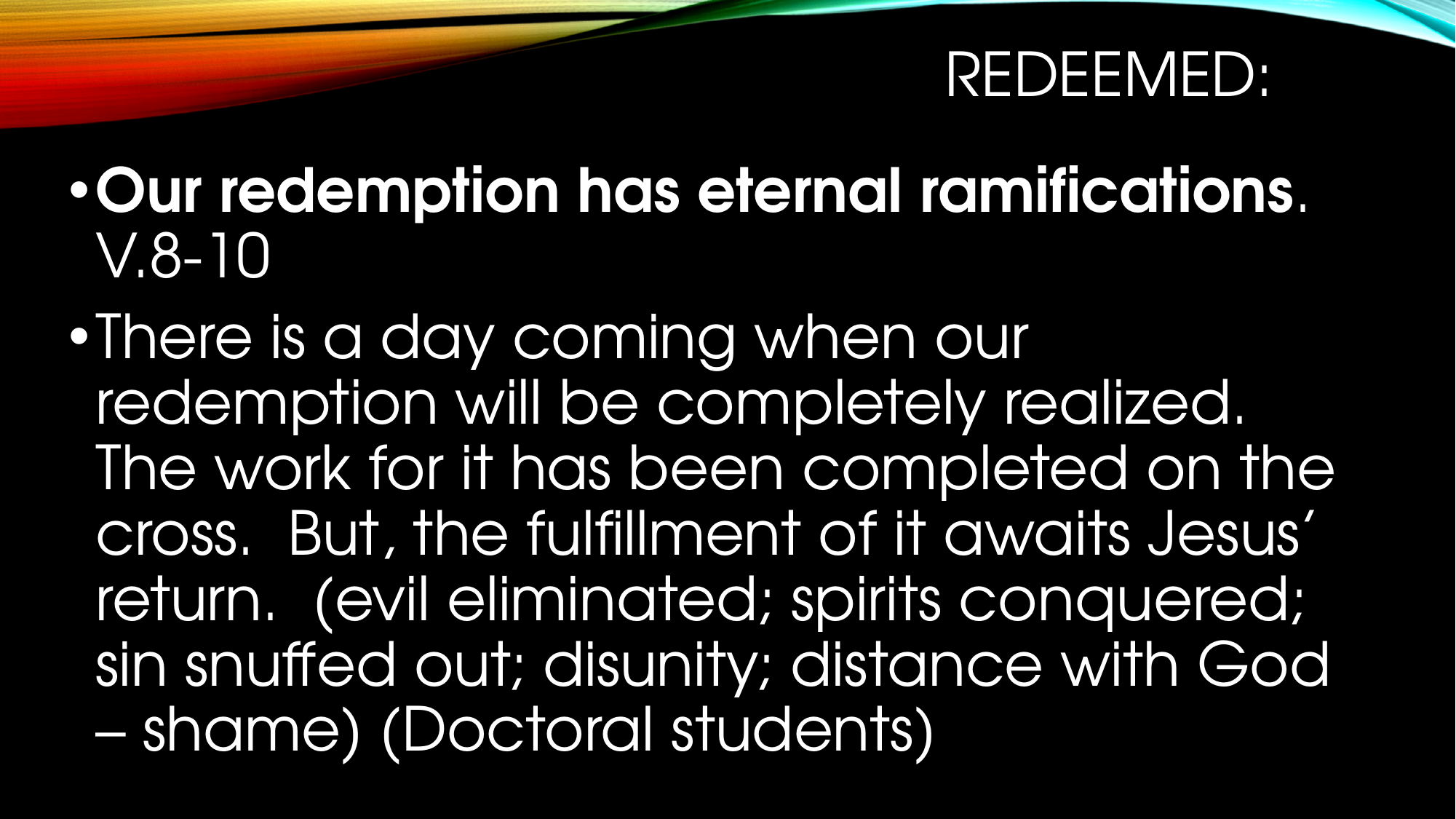

# Redeemed:
Our redemption has eternal ramifications.  V.8-10
There is a day coming when our redemption will be completely realized.  The work for it has been completed on the cross.  But, the fulfillment of it awaits Jesus’ return.  (evil eliminated; spirits conquered; sin snuffed out; disunity; distance with God – shame) (Doctoral students)